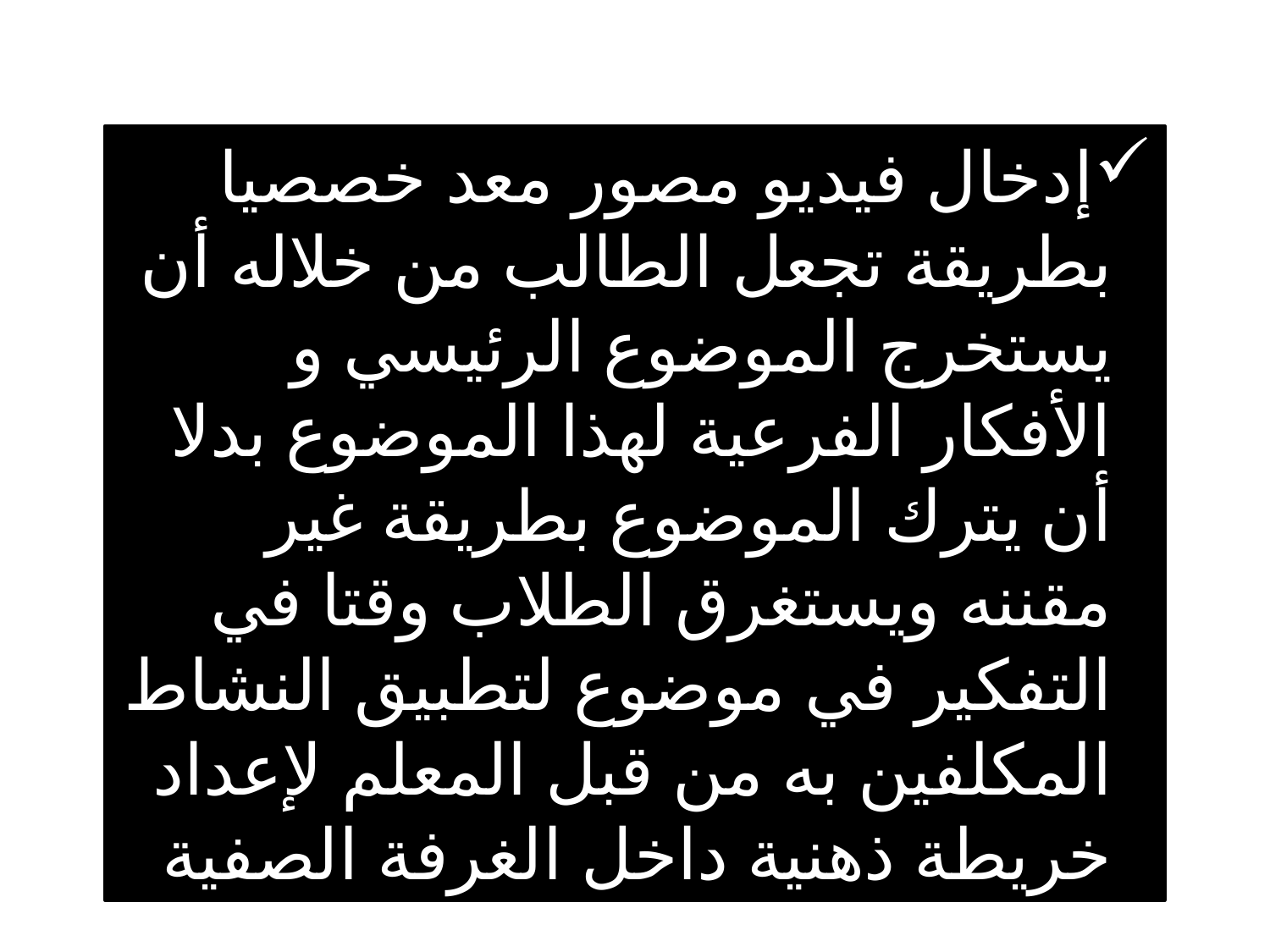

إدخال فيديو مصور معد خصصيا بطريقة تجعل الطالب من خلاله أن يستخرج الموضوع الرئيسي و الأفكار الفرعية لهذا الموضوع بدلا أن يترك الموضوع بطريقة غير مقننه ويستغرق الطلاب وقتا في التفكير في موضوع لتطبيق النشاط المكلفين به من قبل المعلم لإعداد خريطة ذهنية داخل الغرفة الصفية